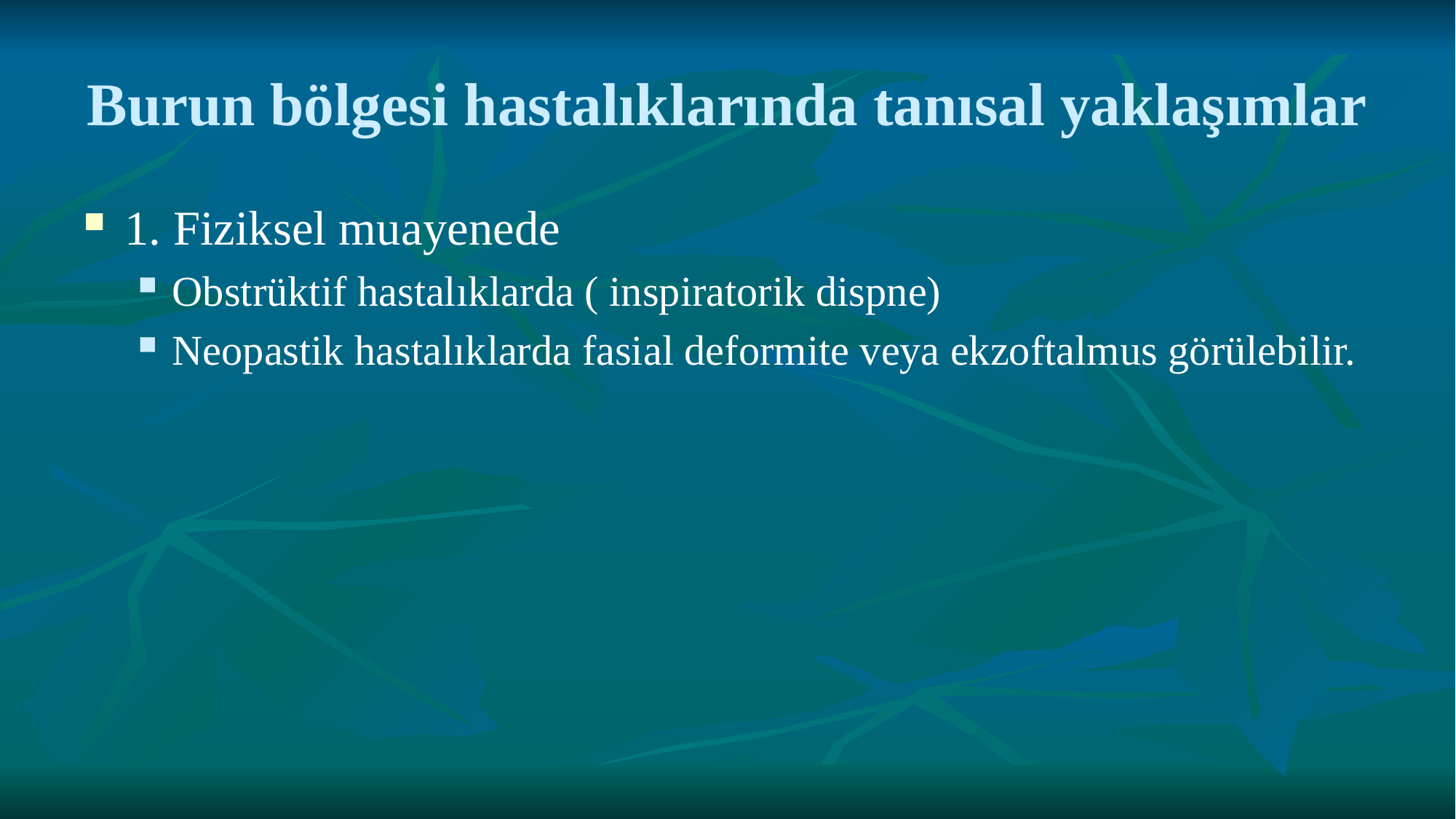

# Burun bölgesi hastalıklarında tanısal yaklaşımlar
1. Fiziksel muayenede
Obstrüktif hastalıklarda ( inspiratorik dispne)
Neopastik hastalıklarda fasial deformite veya ekzoftalmus görülebilir.